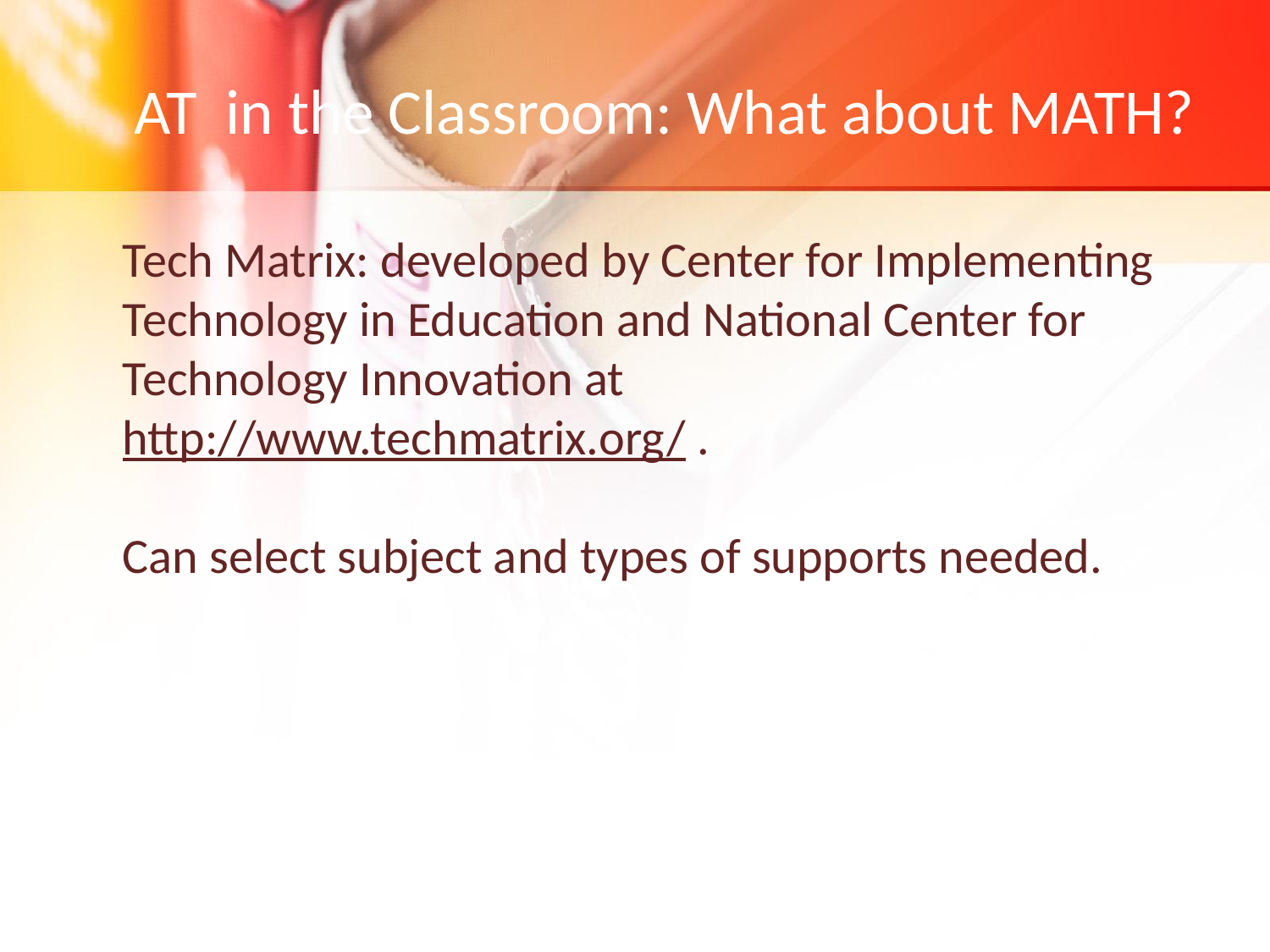

# AT  in the Classroom: What about MATH?
	Tech Matrix: developed by Center for Implementing Technology in Education and National Center for Technology Innovation at http://www.techmatrix.org/ .

	Can select subject and types of supports needed.